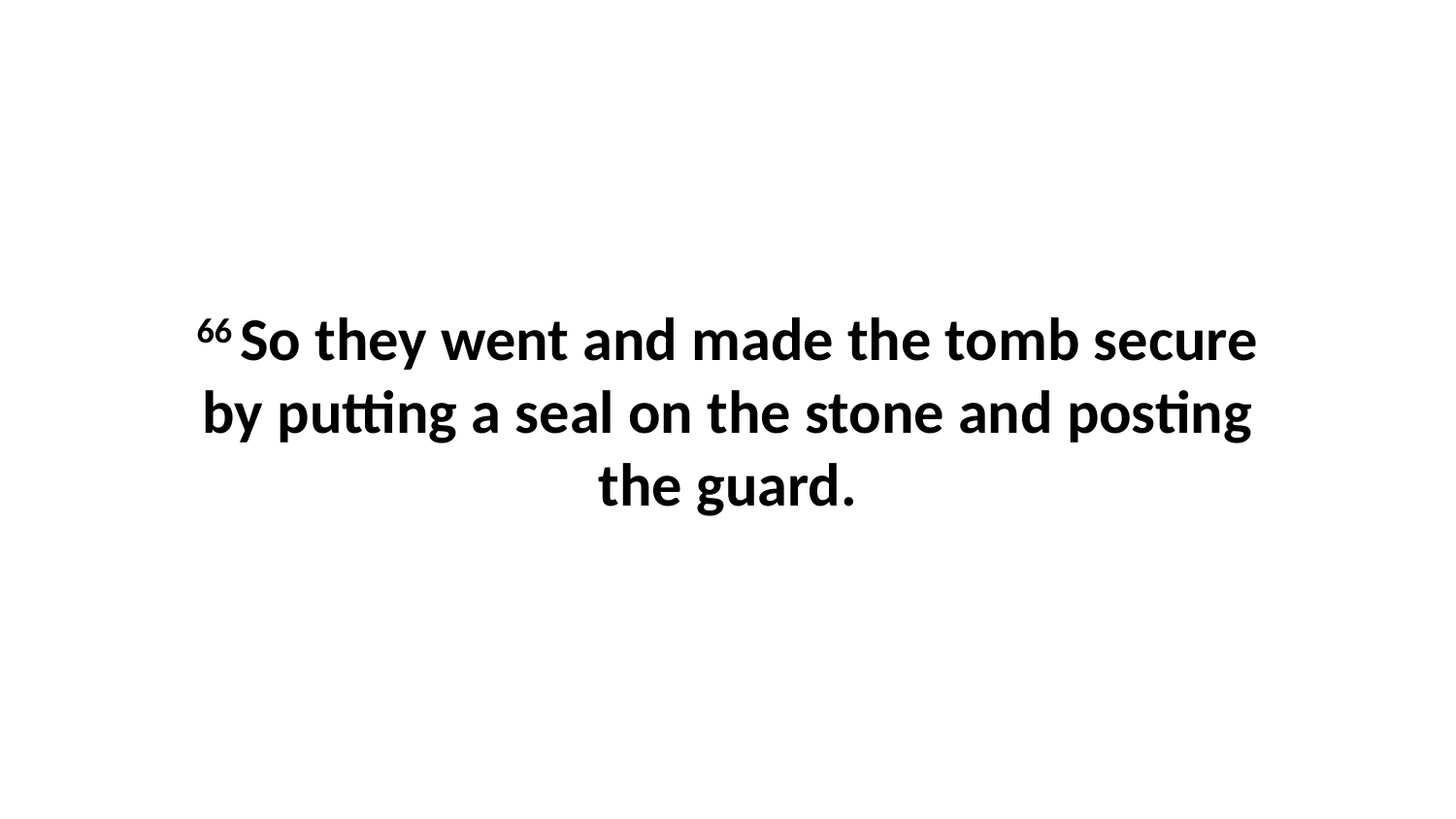

66 So they went and made the tomb secure by putting a seal on the stone and posting the guard.